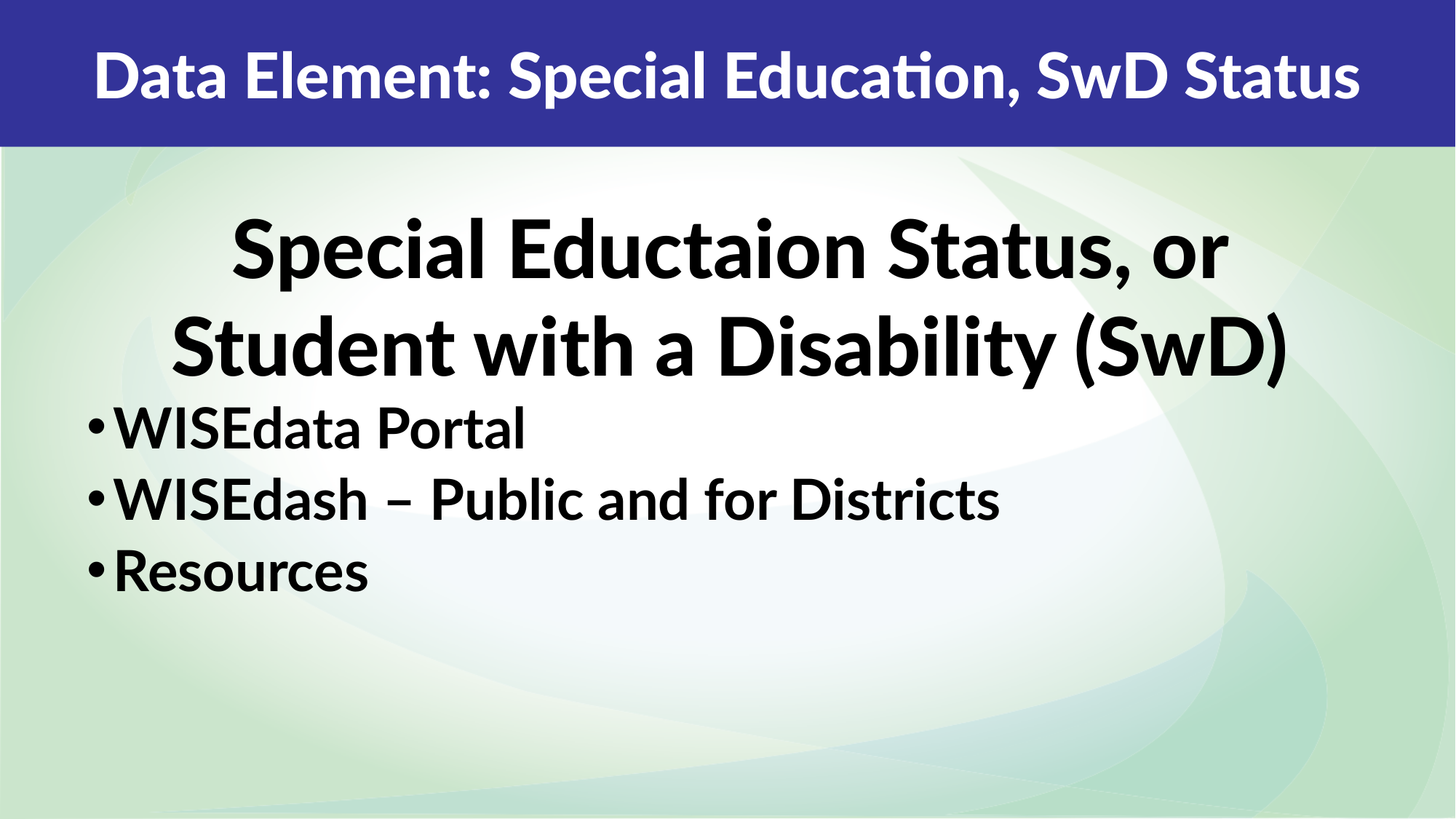

Data Element: Special Education, SwD Status
Special Eductaion Status, or Student with a Disability (SwD)
WISEdata Portal
WISEdash – Public and for Districts
Resources